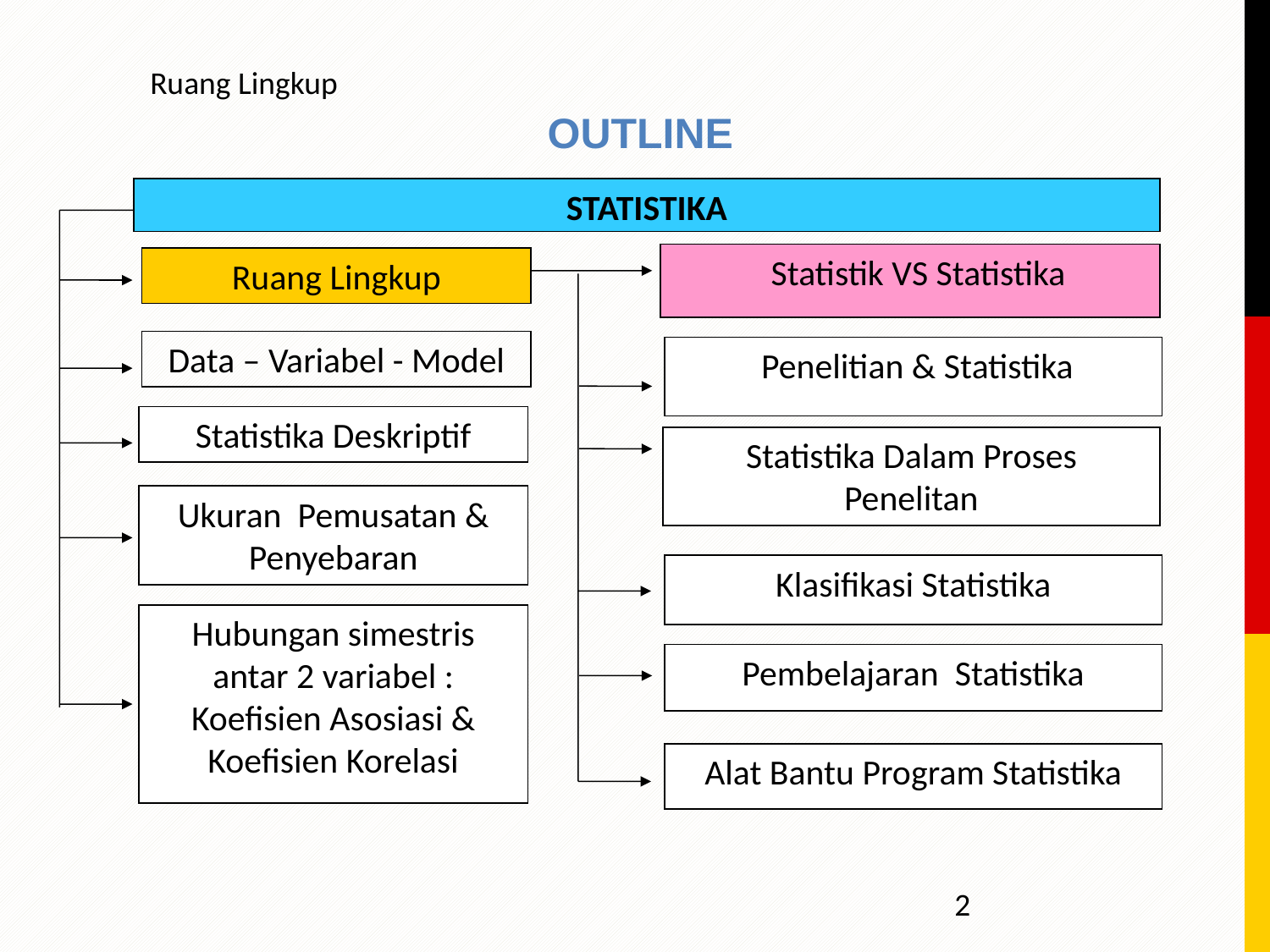

Ruang Lingkup
# OUTLINE
STATISTIKA

  Statistik VS Statistika
Ruang Lingkup

Data – Variabel - Model
 Penelitian & Statistika

Statistika Deskriptif
Statistika Dalam Proses Penelitan

Ukuran  Pemusatan & Penyebaran

Klasifikasi Statistika

Hubungan simestris antar 2 variabel : Koefisien Asosiasi & Koefisien Korelasi
Pembelajaran  Statistika

Alat Bantu Program Statistika

2